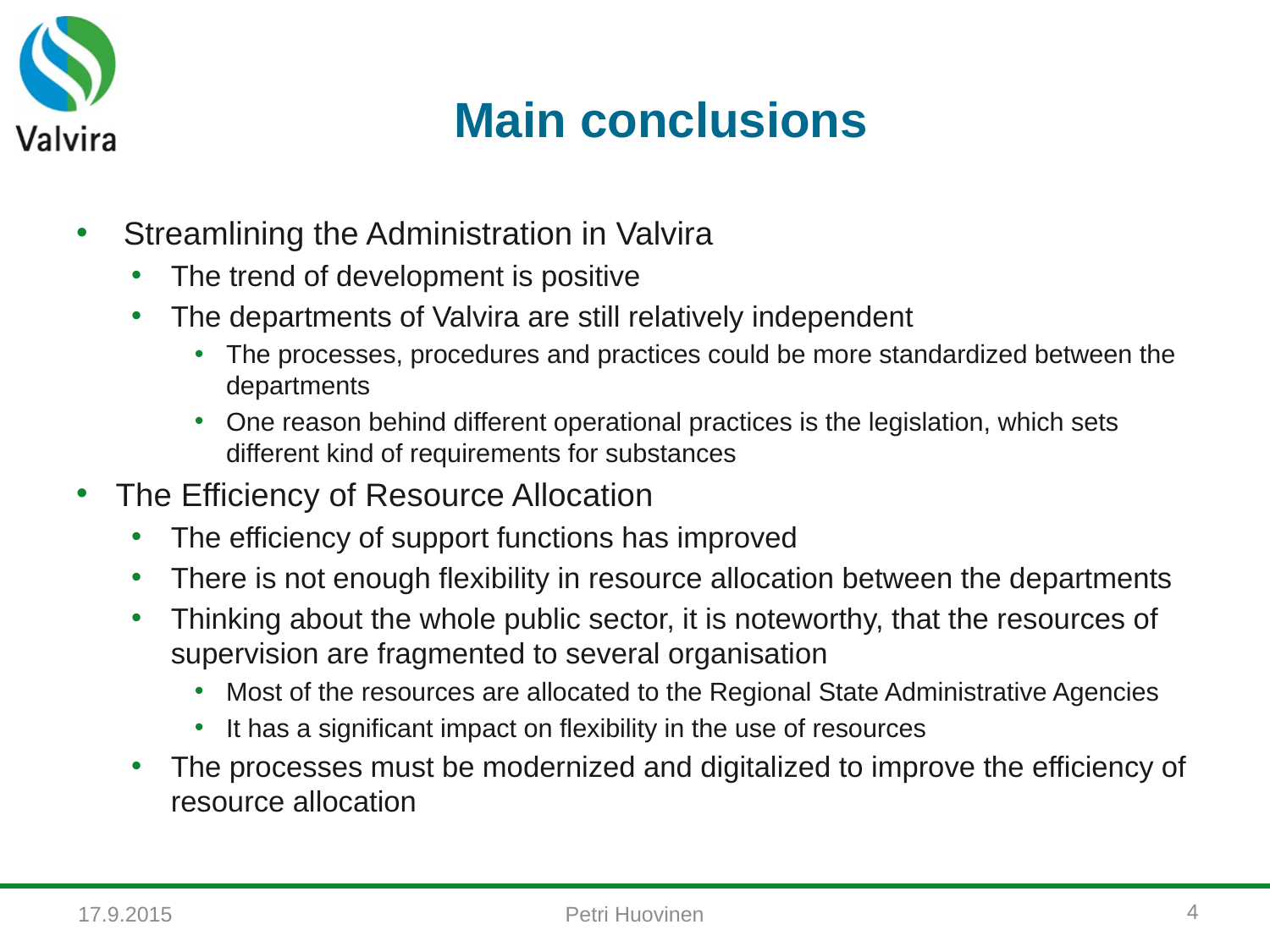

# Main conclusions
Streamlining the Administration in Valvira
The trend of development is positive
The departments of Valvira are still relatively independent
The processes, procedures and practices could be more standardized between the departments
One reason behind different operational practices is the legislation, which sets different kind of requirements for substances
The Efficiency of Resource Allocation
The efficiency of support functions has improved
There is not enough flexibility in resource allocation between the departments
Thinking about the whole public sector, it is noteworthy, that the resources of supervision are fragmented to several organisation
Most of the resources are allocated to the Regional State Administrative Agencies
It has a significant impact on flexibility in the use of resources
The processes must be modernized and digitalized to improve the efficiency of resource allocation
4
Petri Huovinen
17.9.2015